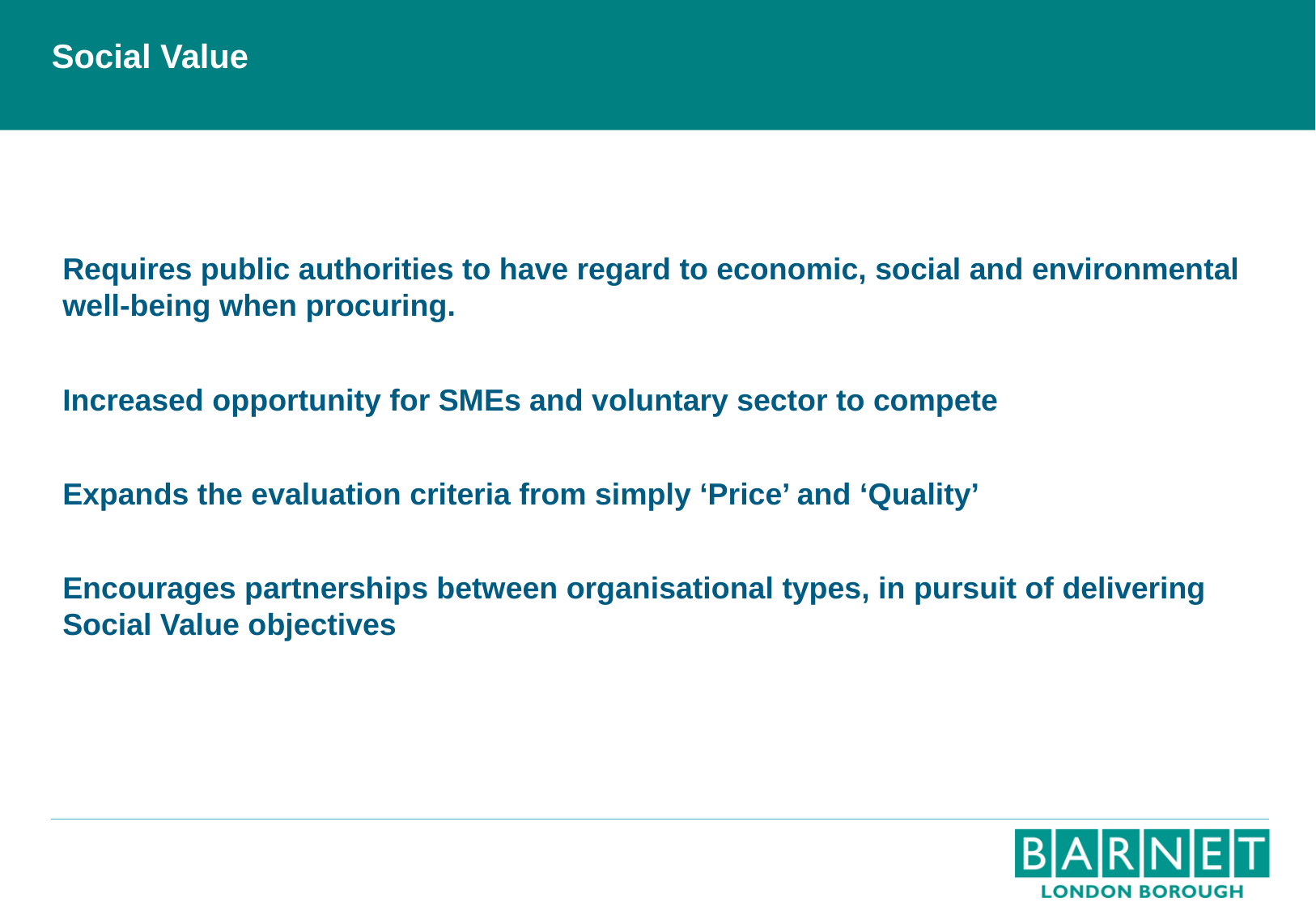

# Social Value

Requires public authorities to have regard to economic, social and environmental well-being when procuring.

Increased opportunity for SMEs and voluntary sector to compete

Expands the evaluation criteria from simply ‘Price’ and ‘Quality’

Encourages partnerships between organisational types, in pursuit of delivering Social Value objectives